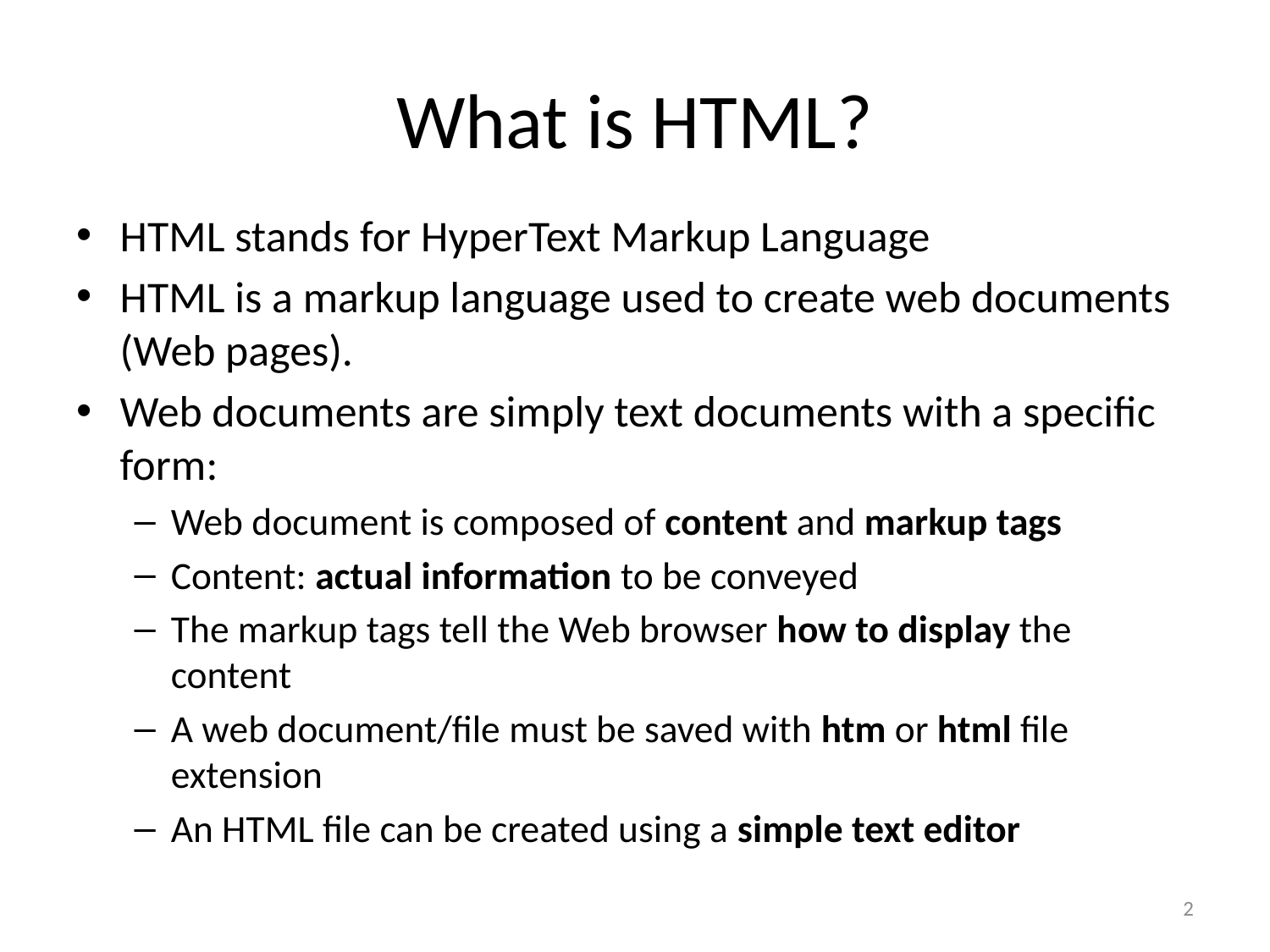

# What is HTML?
HTML stands for HyperText Markup Language
HTML is a markup language used to create web documents (Web pages).
Web documents are simply text documents with a specific form:
Web document is composed of content and markup tags
Content: actual information to be conveyed
The markup tags tell the Web browser how to display the content
A web document/file must be saved with htm or html file extension
An HTML file can be created using a simple text editor
2